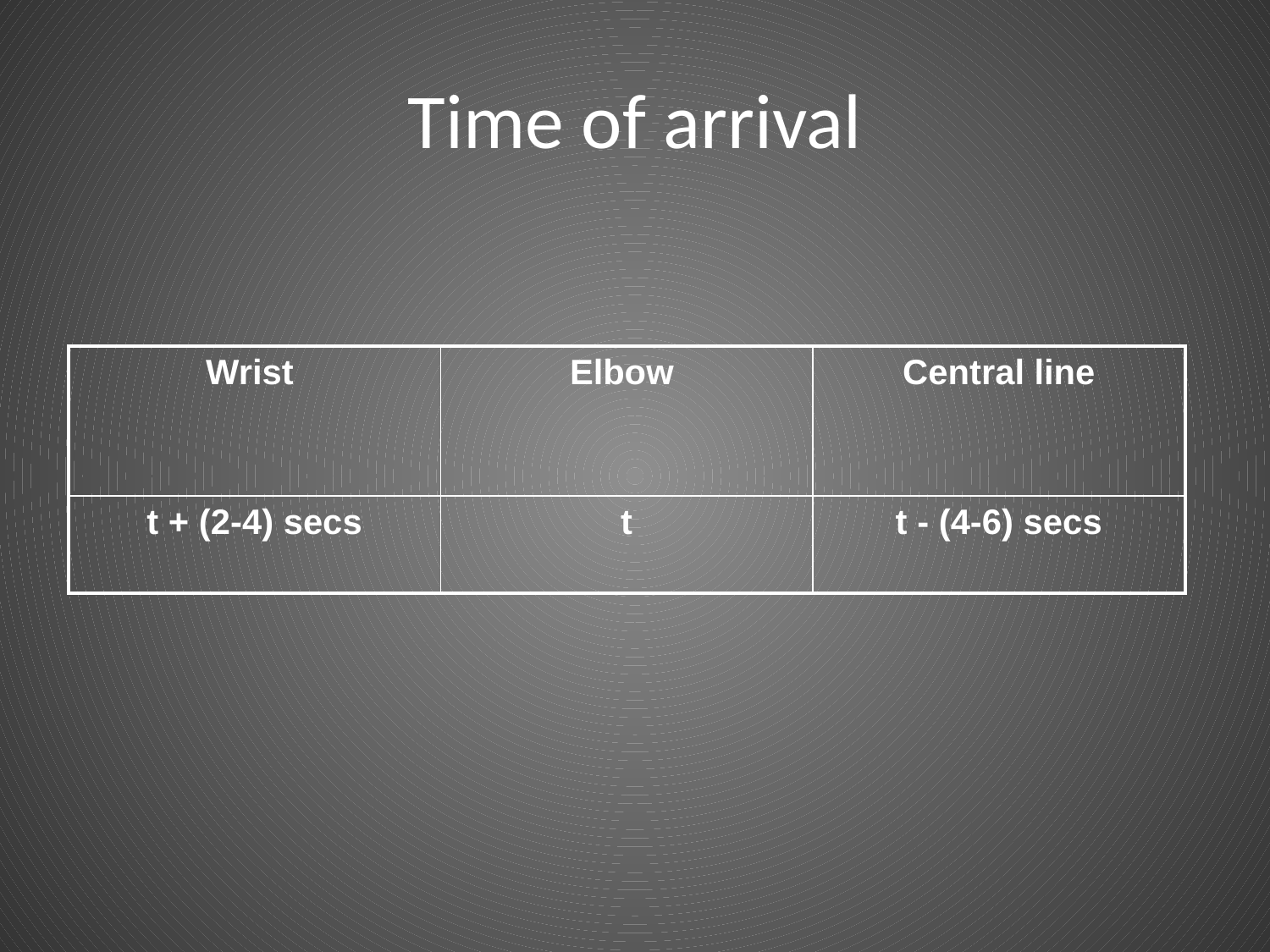

# Time of arrival
| Wrist | Elbow | Central line |
| --- | --- | --- |
| t + (2-4) secs | t | t - (4-6) secs |